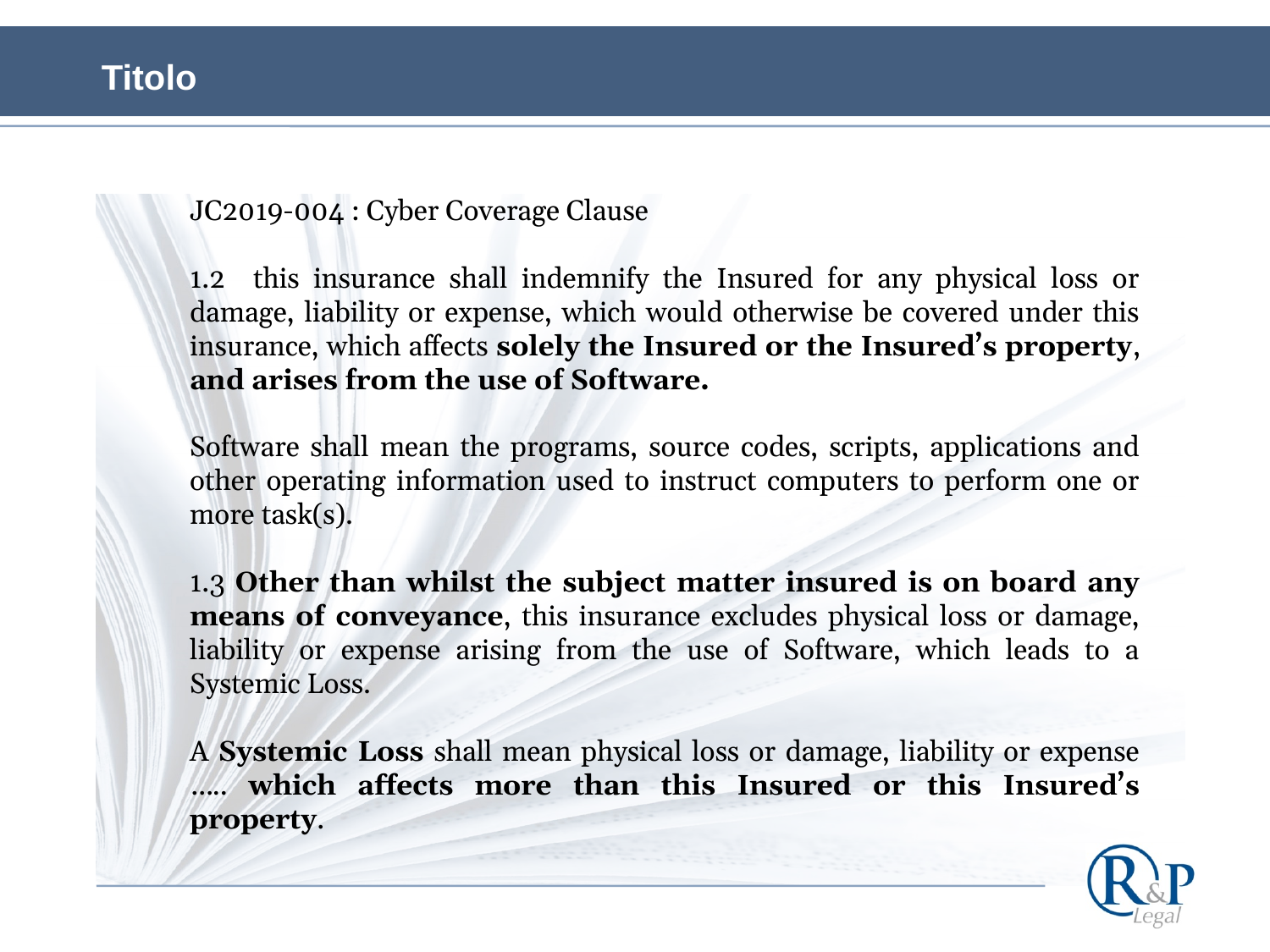

# Titolo
JC2019-004 : Cyber Coverage Clause

1.2  this insurance shall indemnify the Insured for any physical loss or damage, liability or expense, which would otherwise be covered under this insurance, which affects solely the Insured or the Insured’s property, and arises from the use of Software.

Software shall mean the programs, source codes, scripts, applications and other operating information used to instruct computers to perform one or more task(s).

1.3 Other than whilst the subject matter insured is on board any means of conveyance, this insurance excludes physical loss or damage, liability or expense arising from the use of Software, which leads to a Systemic Loss.

A Systemic Loss shall mean physical loss or damage, liability or expense ….. which affects more than this Insured or this Insured’s property.